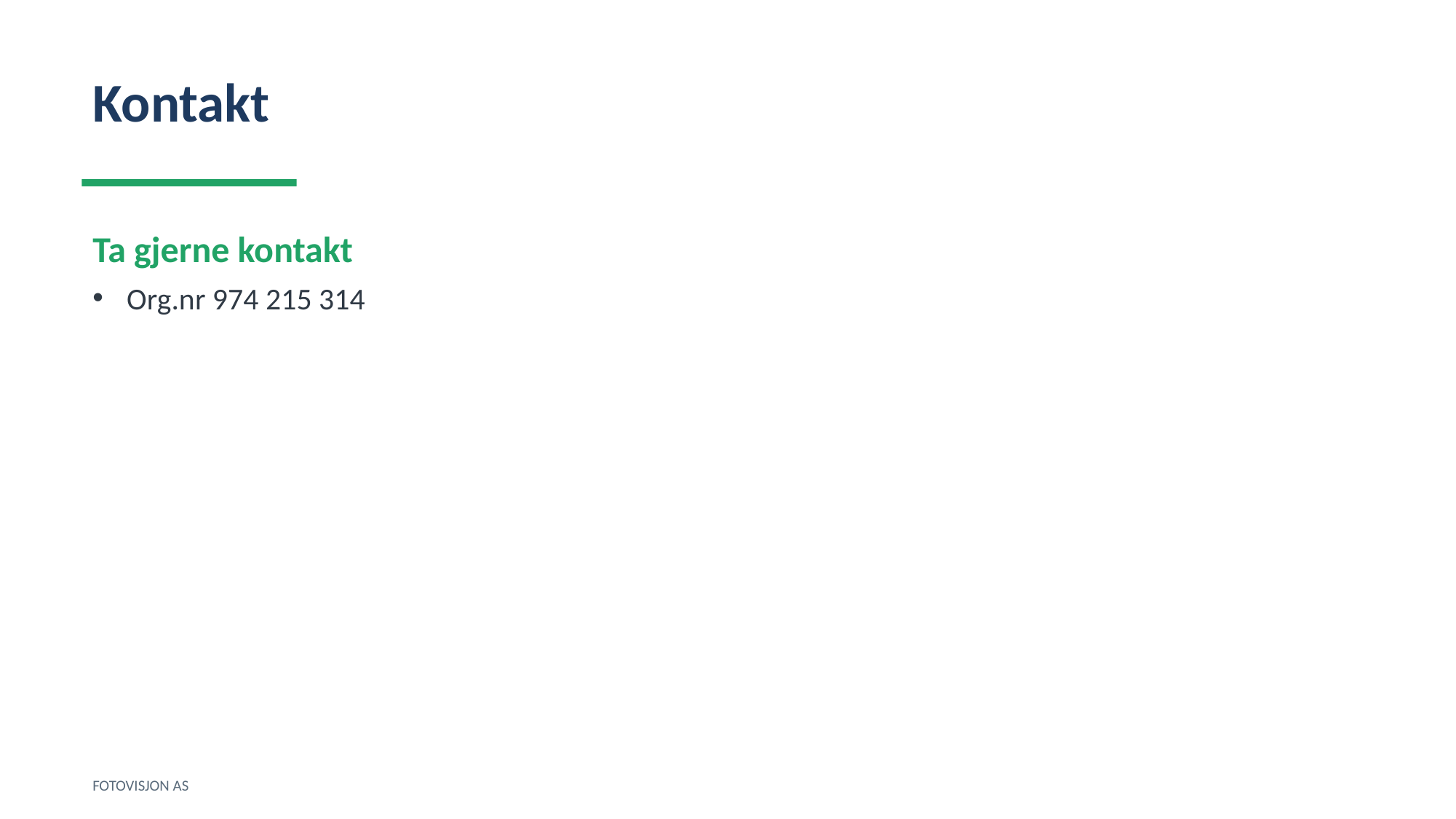

Kontakt

Ta gjerne kontakt
Org.nr 974 215 314
FOTOVISJON AS